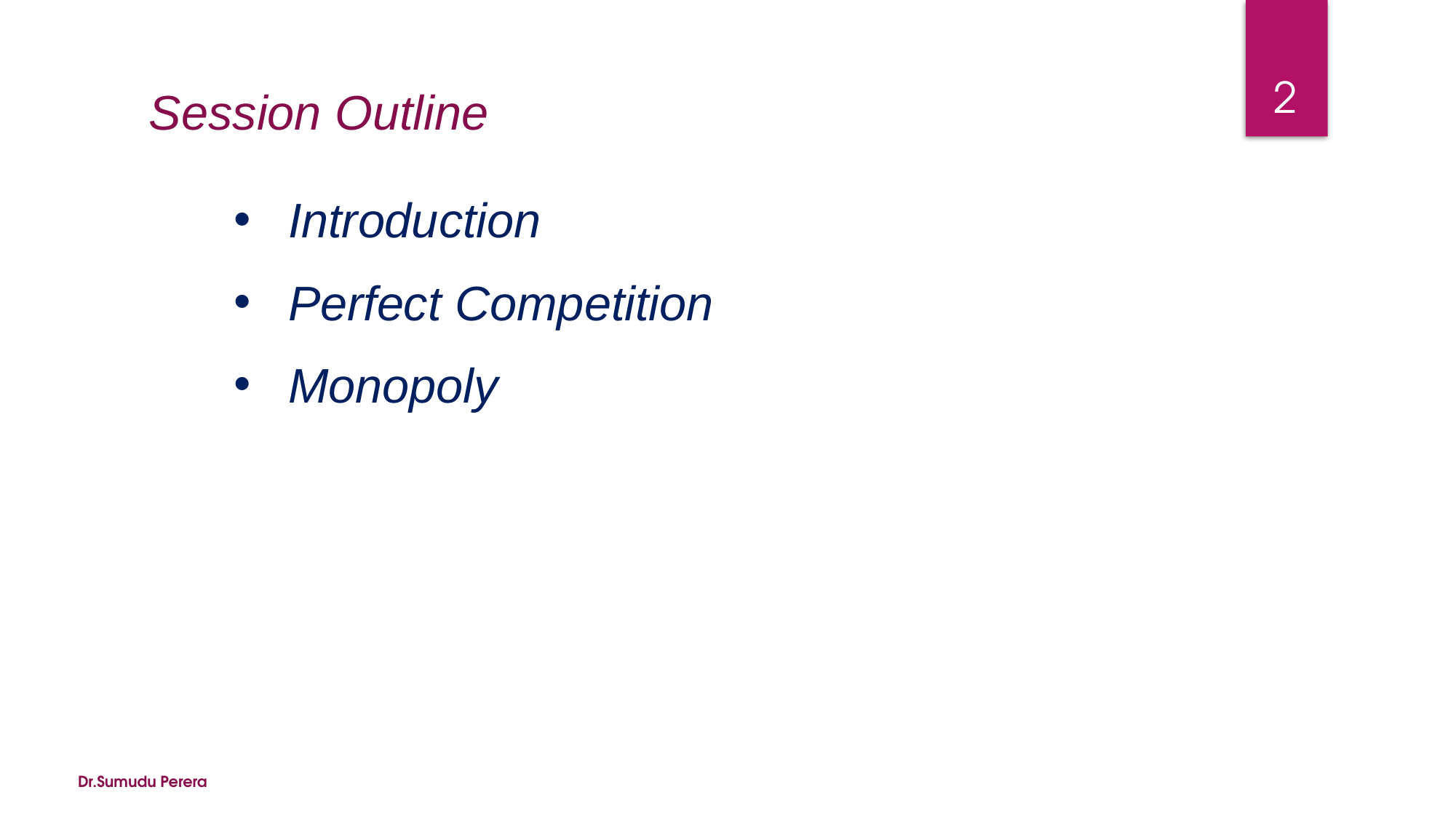

2
Session Outline
Introduction
Perfect Competition
Monopoly

Dr.Sumudu Perera
17/11/2017